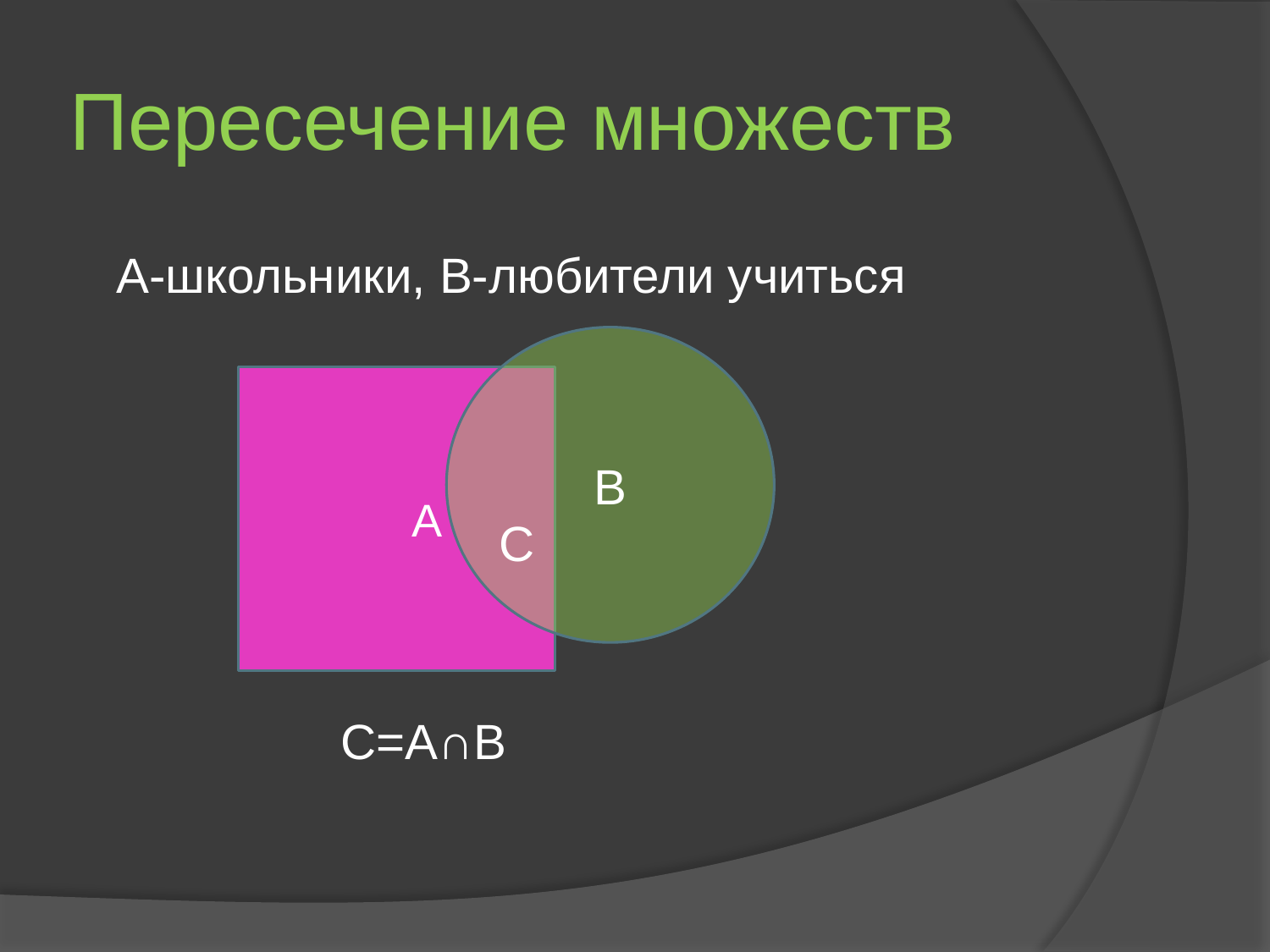

# Пересечение множеств
А-школьники, В-любители учиться
В
А
С
С=А∩В